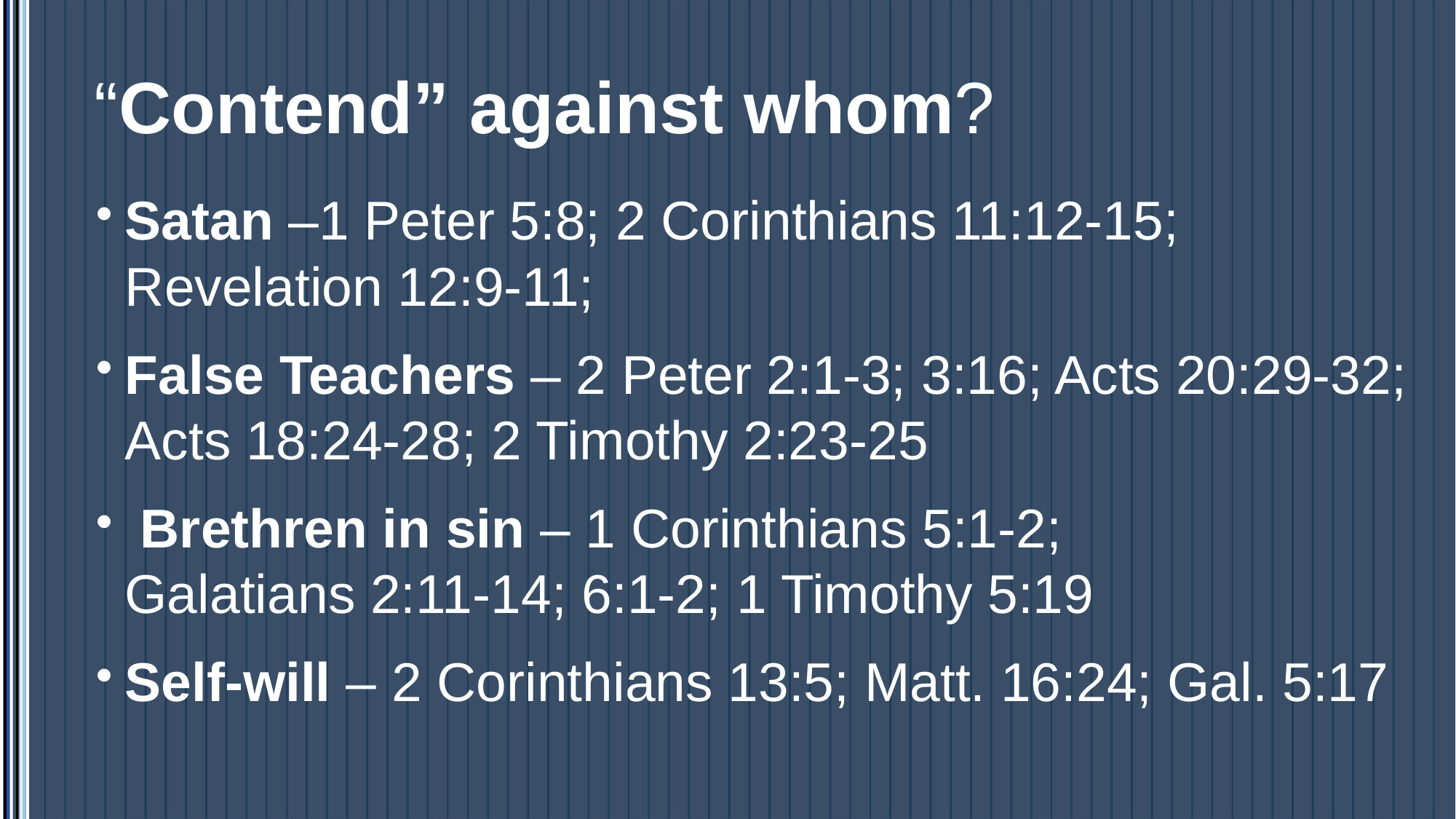

# “Contend” against whom?
Satan –1 Peter 5:8; 2 Corinthians 11:12-15;
Revelation 12:9-11;
False Teachers – 2 Peter 2:1-3; 3:16; Acts 20:29-32; Acts 18:24-28; 2 Timothy 2:23-25
 Brethren in sin – 1 Corinthians 5:1-2;
Galatians 2:11-14; 6:1-2; 1 Timothy 5:19
Self-will – 2 Corinthians 13:5; Matt. 16:24; Gal. 5:17